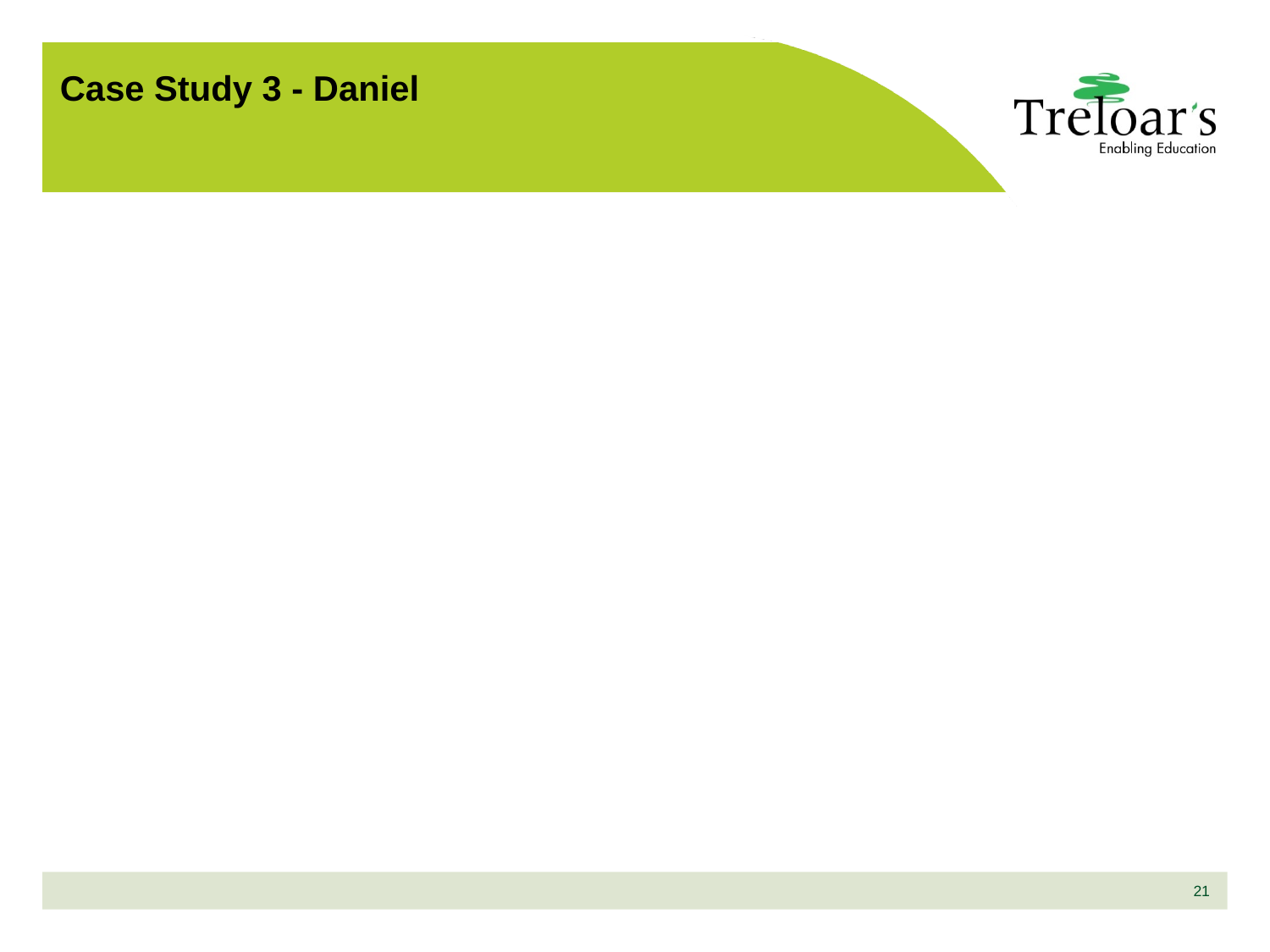

# Case Study 3 - Daniel
21